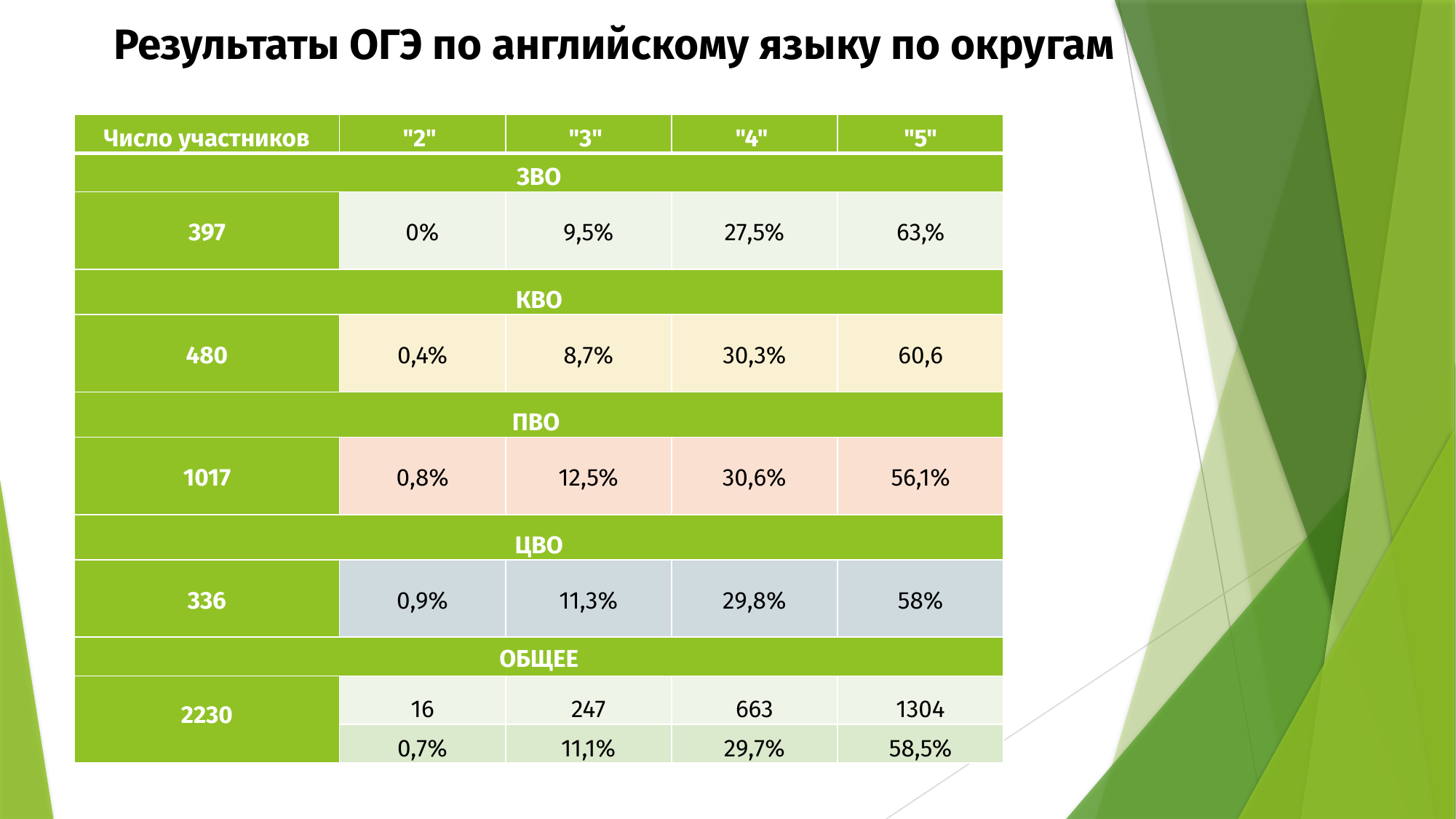

Результаты ОГЭ по английскому языку по округам
| Число участников | "2" | "3" | "4" | "5" |
| --- | --- | --- | --- | --- |
| ЗВО |  |  |  |  |
| 397 | 0% | 9,5% | 27,5% | 63,% |
| КВО |  |  |  |  |
| 480 | 0,4% | 8,7% | 30,3% | 60,6 |
| ПВО |  |  |  |  |
| 1017 | 0,8% | 12,5% | 30,6% | 56,1% |
| ЦВО |  |  |  |  |
| 336 | 0,9% | 11,3% | 29,8% | 58% |
| ОБЩЕЕ |  |  |  |  |
| 2230 | 16 | 247 | 663 | 1304 |
|  | 0,7% | 11,1% | 29,7% | 58,5% |